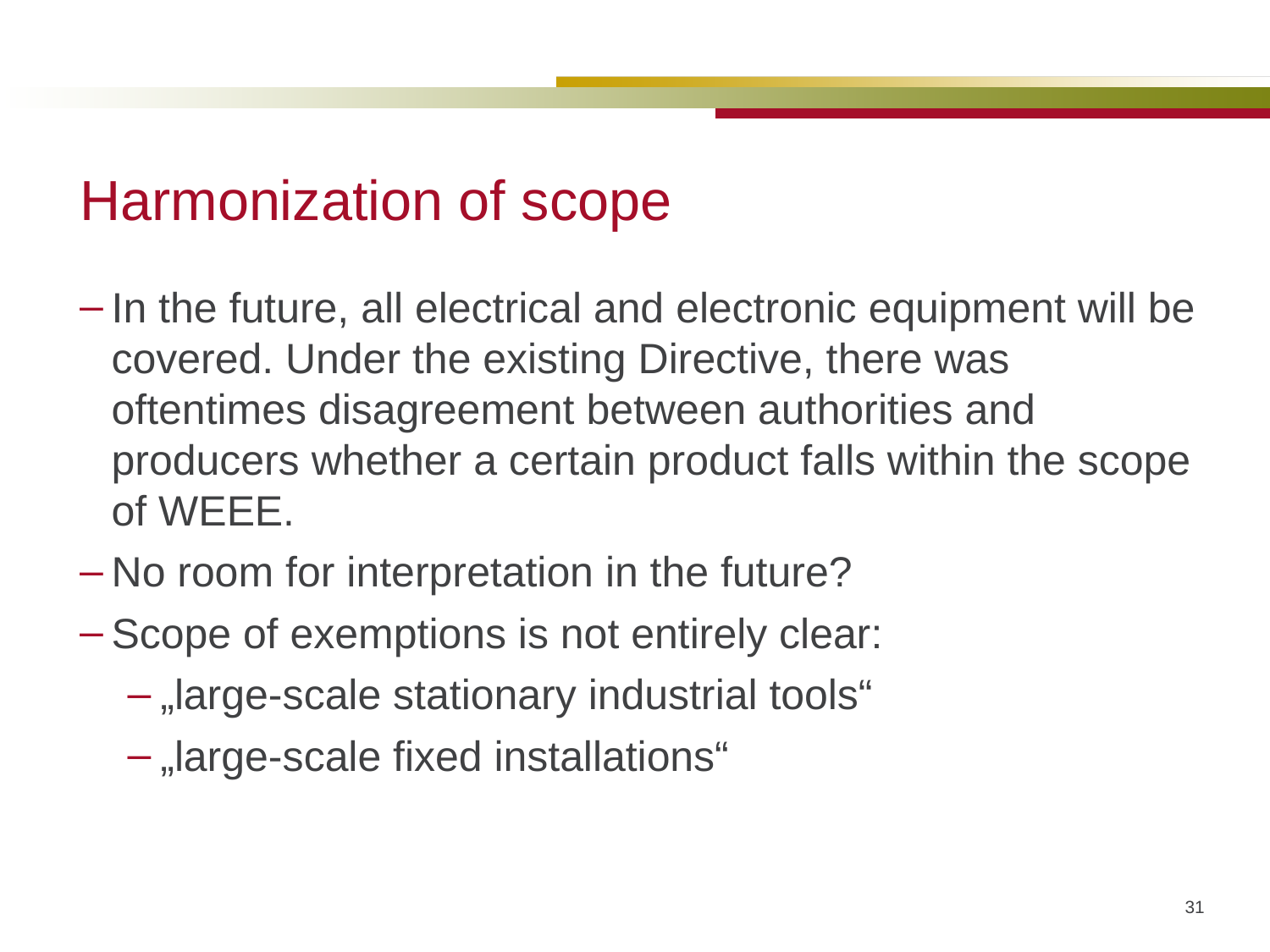

# Harmonization of scope
In the future, all electrical and electronic equipment will be covered. Under the existing Directive, there was oftentimes disagreement between authorities and producers whether a certain product falls within the scope of WEEE.
No room for interpretation in the future?
Scope of exemptions is not entirely clear:
„large-scale stationary industrial tools“
„large-scale fixed installations“

31